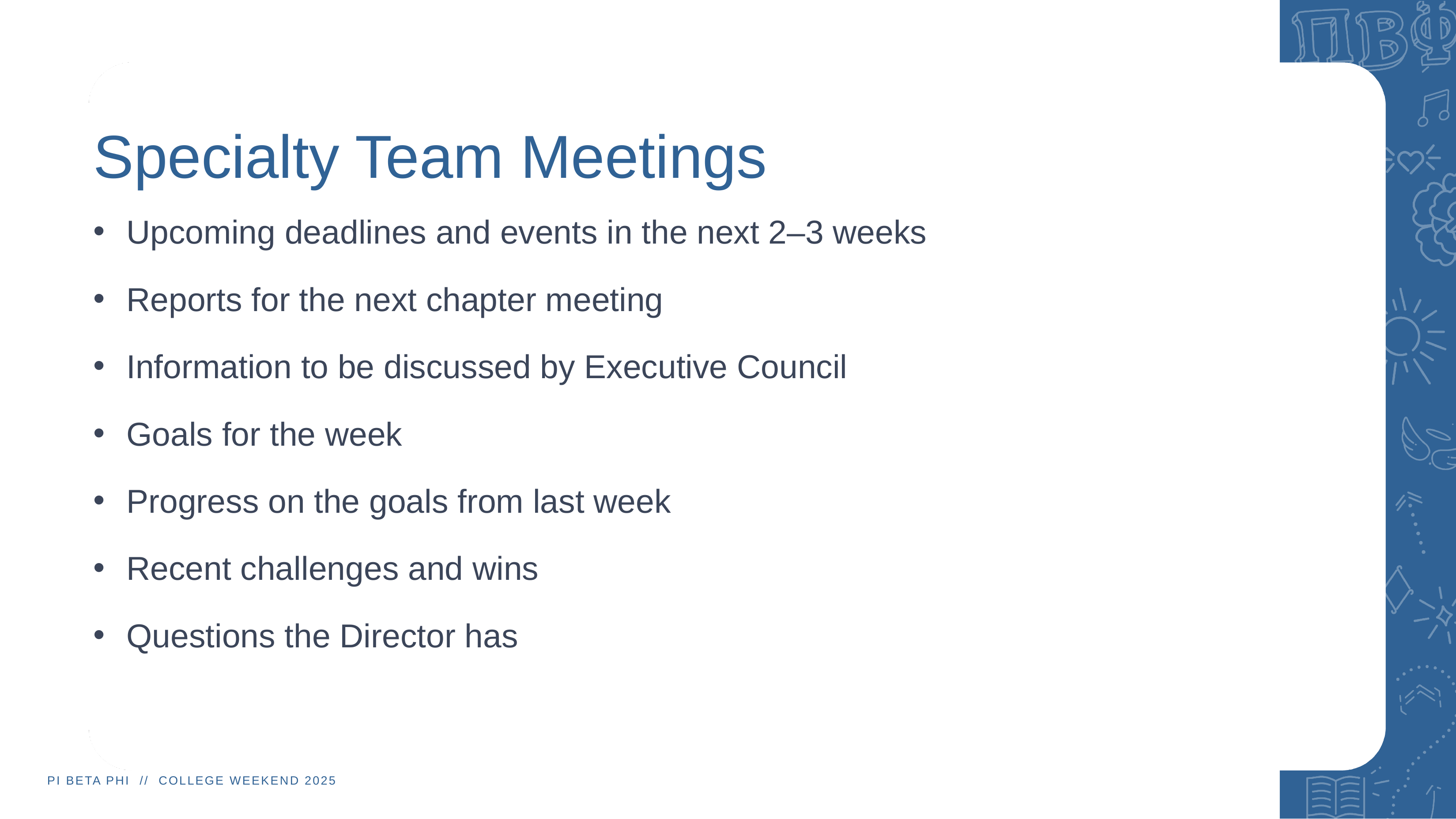

# Specialty Team Meetings
Upcoming deadlines and events in the next 2–3 weeks​
Reports for the next chapter meeting​
Information to be discussed by Executive Council​
Goals for the week​
Progress on the goals from last week​
Recent challenges and wins​
Questions the Director has